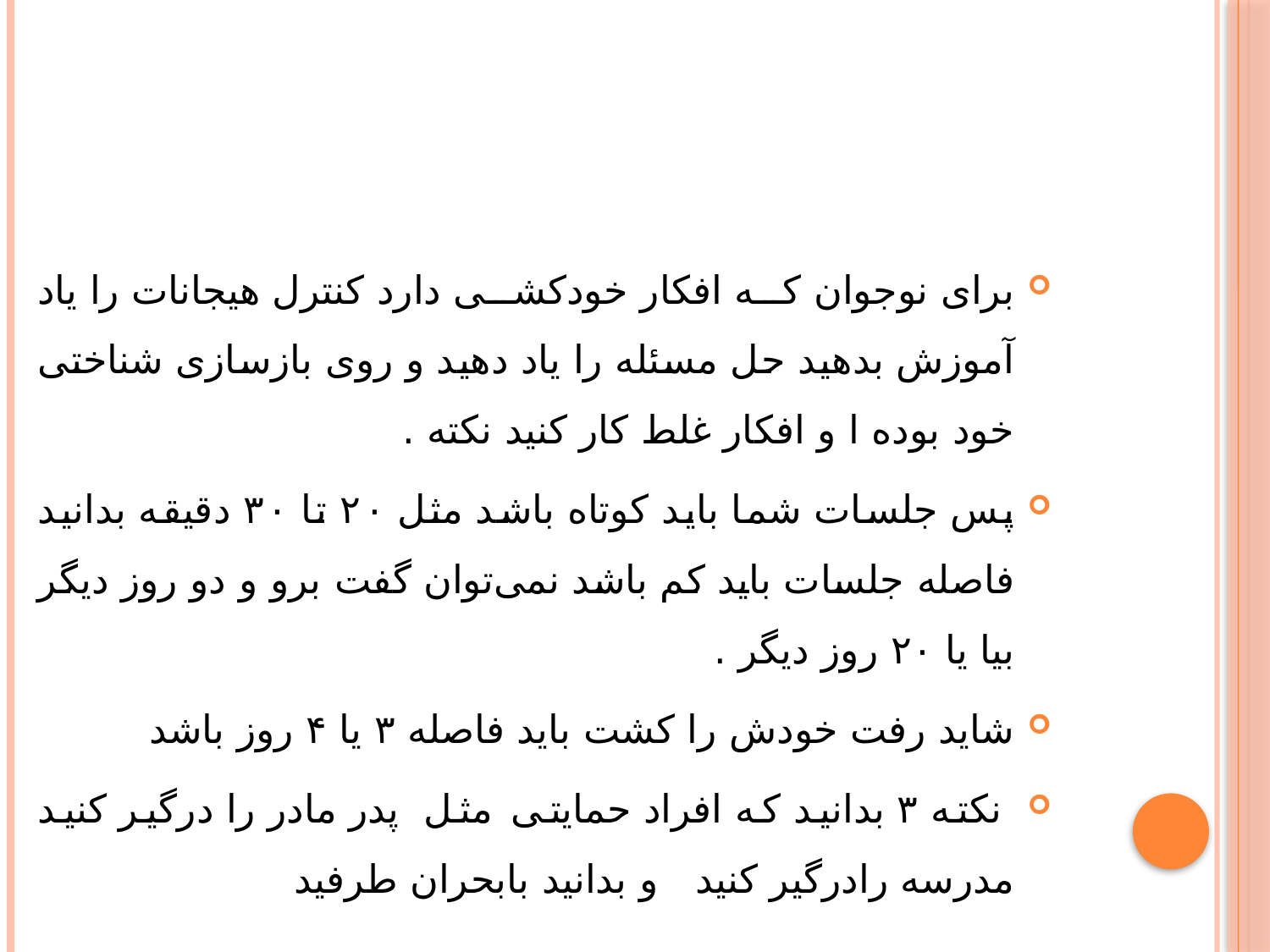

#
برای نوجوان که افکار خودکشی دارد کنترل هیجانات را یاد آموزش بدهید حل مسئله را یاد دهید و روی بازسازی شناختی خود بوده ا و افکار غلط کار کنید نکته .
پس جلسات شما باید کوتاه باشد مثل ۲۰ تا ۳۰ دقیقه بدانید فاصله جلسات باید کم باشد نمی‌توان گفت برو و دو روز دیگر بیا یا ۲۰ روز دیگر .
شاید رفت خودش را کشت باید فاصله ۳ یا ۴ روز باشد
 نکته ۳ بدانید که افراد حمایتی مثل  پدر مادر را درگیر کنید مدرسه رادرگیر کنید   و بدانید بابحران طرفید